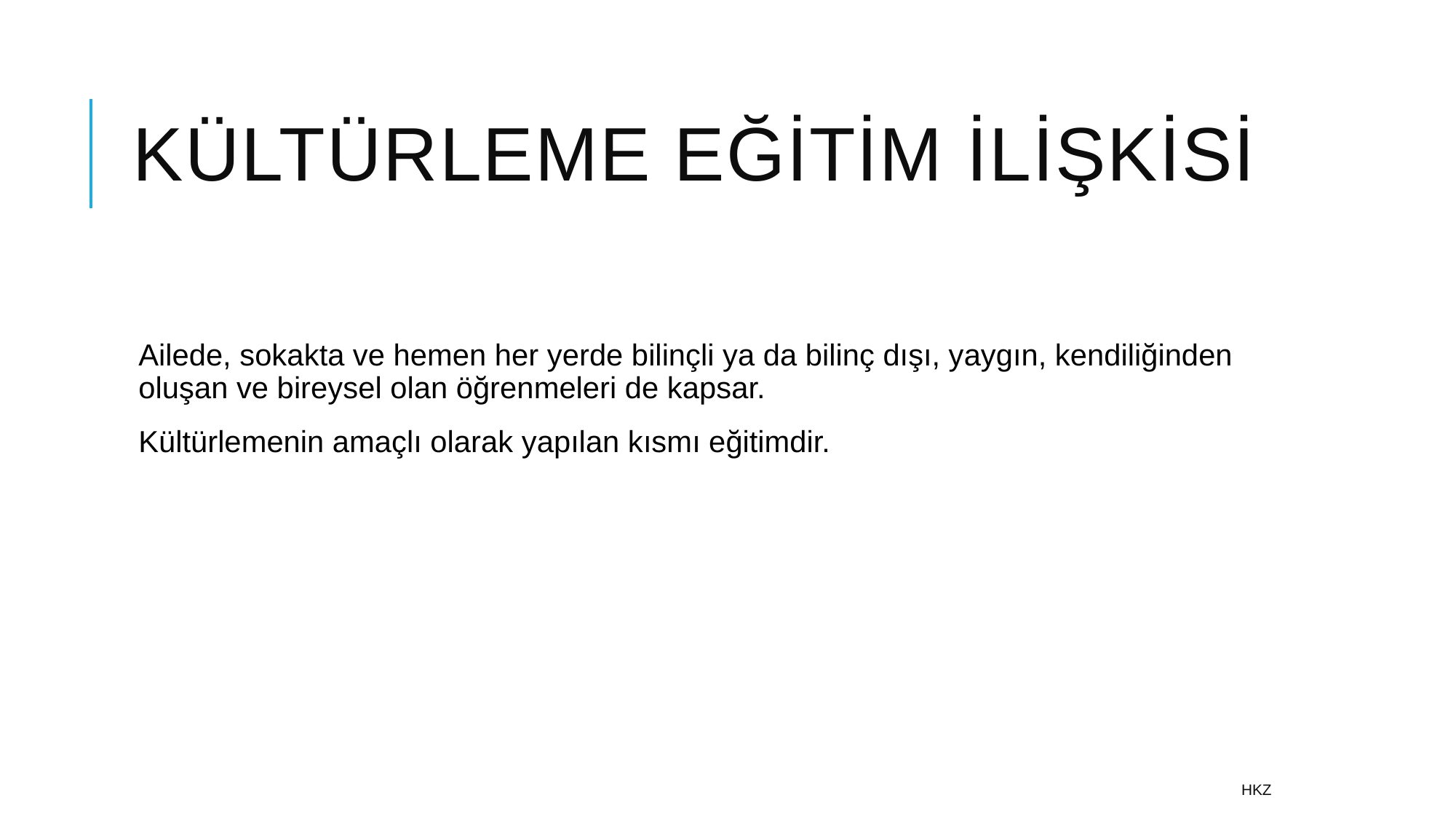

# KÜLTÜRLEME EĞİTİM İLİŞKİSİ

Ailede, sokakta ve hemen her yerde bilinçli ya da bilinç dışı, yaygın, kendiliğinden oluşan ve bireysel olan öğrenmeleri de kapsar.
Kültürlemenin amaçlı olarak yapılan kısmı eğitimdir.
HKZ